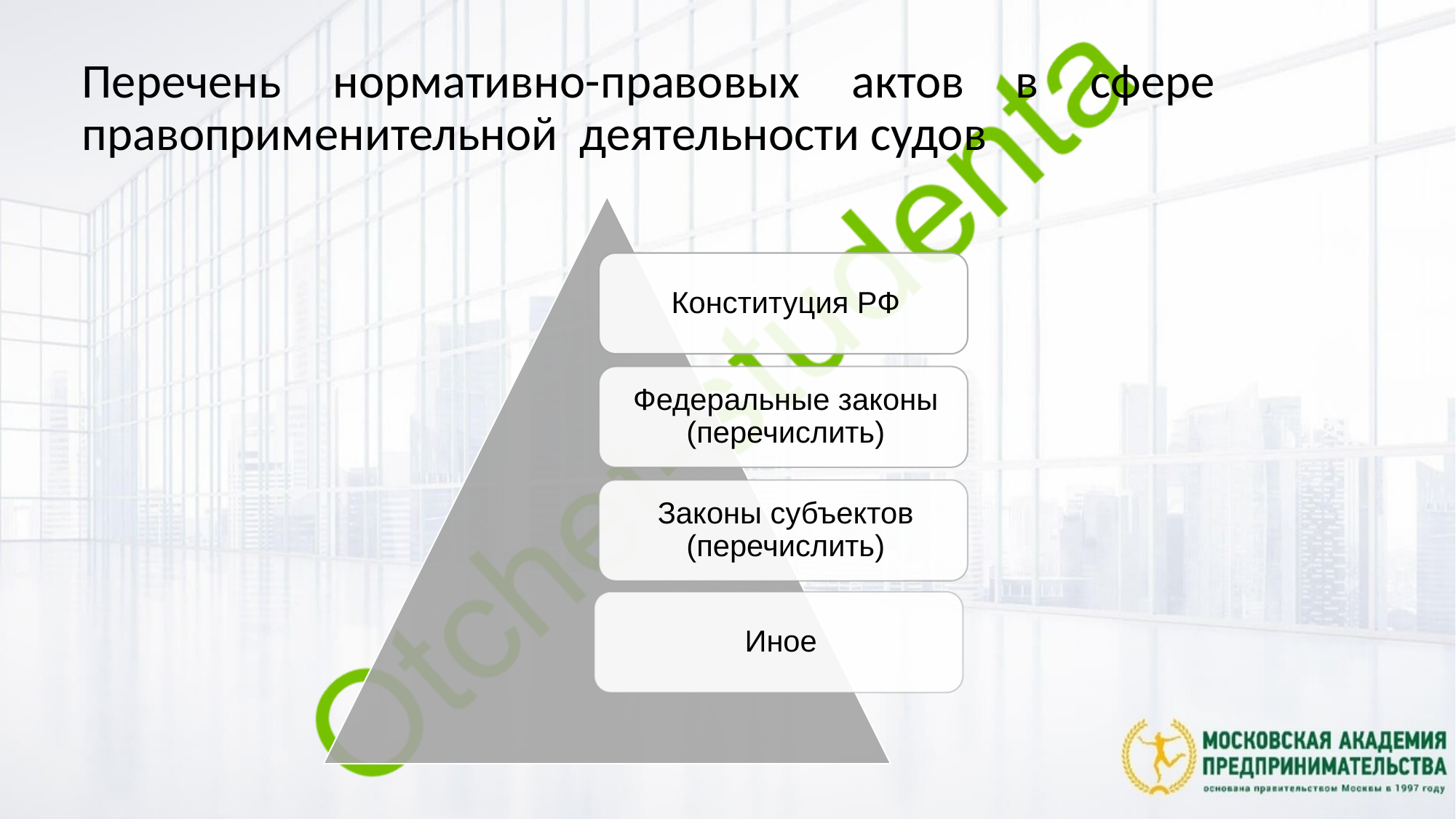

# Перечень нормативно-правовых актов в сфере правоприменительной  деятельности судов
Конституция РФ
Федеральные законы (перечислить)
Законы субъектов (перечислить)
Иное